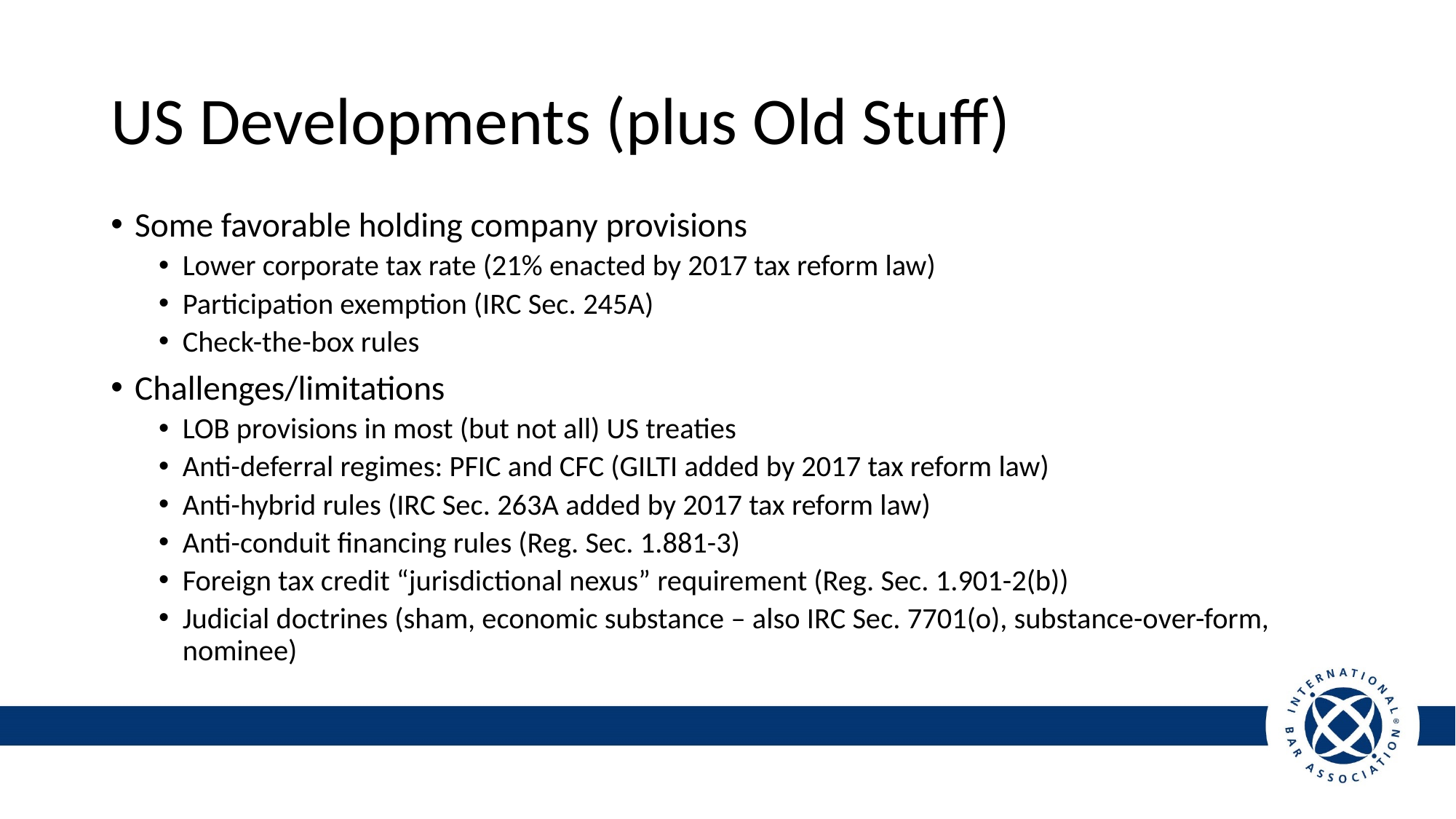

US Developments (plus Old Stuff)
Some favorable holding company provisions
Lower corporate tax rate (21% enacted by 2017 tax reform law)
Participation exemption (IRC Sec. 245A)
Check-the-box rules
Challenges/limitations
LOB provisions in most (but not all) US treaties
Anti-deferral regimes: PFIC and CFC (GILTI added by 2017 tax reform law)
Anti-hybrid rules (IRC Sec. 263A added by 2017 tax reform law)
Anti-conduit financing rules (Reg. Sec. 1.881-3)
Foreign tax credit “jurisdictional nexus” requirement (Reg. Sec. 1.901-2(b))
Judicial doctrines (sham, economic substance – also IRC Sec. 7701(o), substance-over-form, nominee)